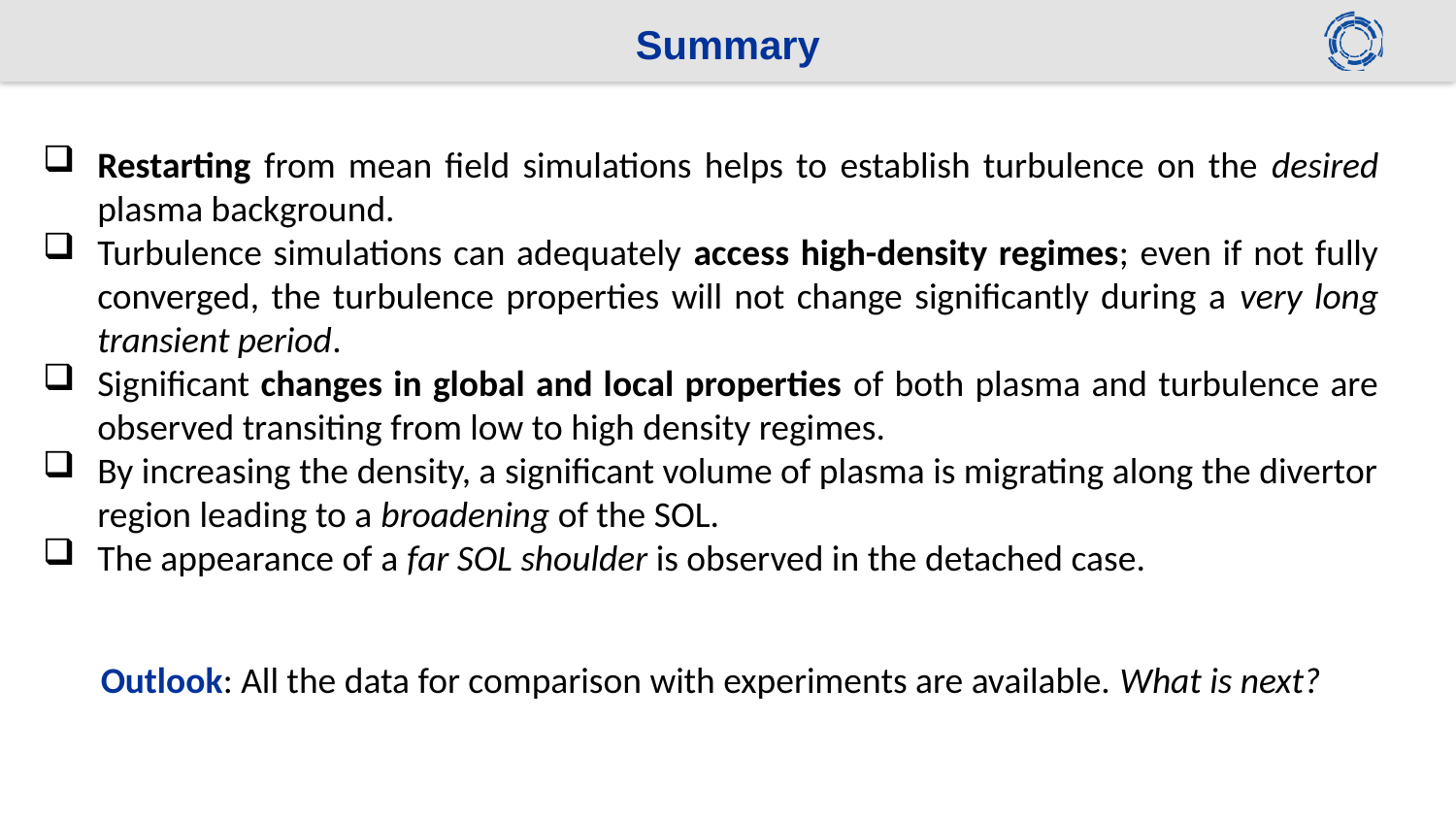

# Summary
Restarting from mean field simulations helps to establish turbulence on the desired plasma background.
Turbulence simulations can adequately access high-density regimes; even if not fully converged, the turbulence properties will not change significantly during a very long transient period.
Significant changes in global and local properties of both plasma and turbulence are observed transiting from low to high density regimes.
By increasing the density, a significant volume of plasma is migrating along the divertor region leading to a broadening of the SOL.
The appearance of a far SOL shoulder is observed in the detached case.
Outlook: All the data for comparison with experiments are available. What is next?